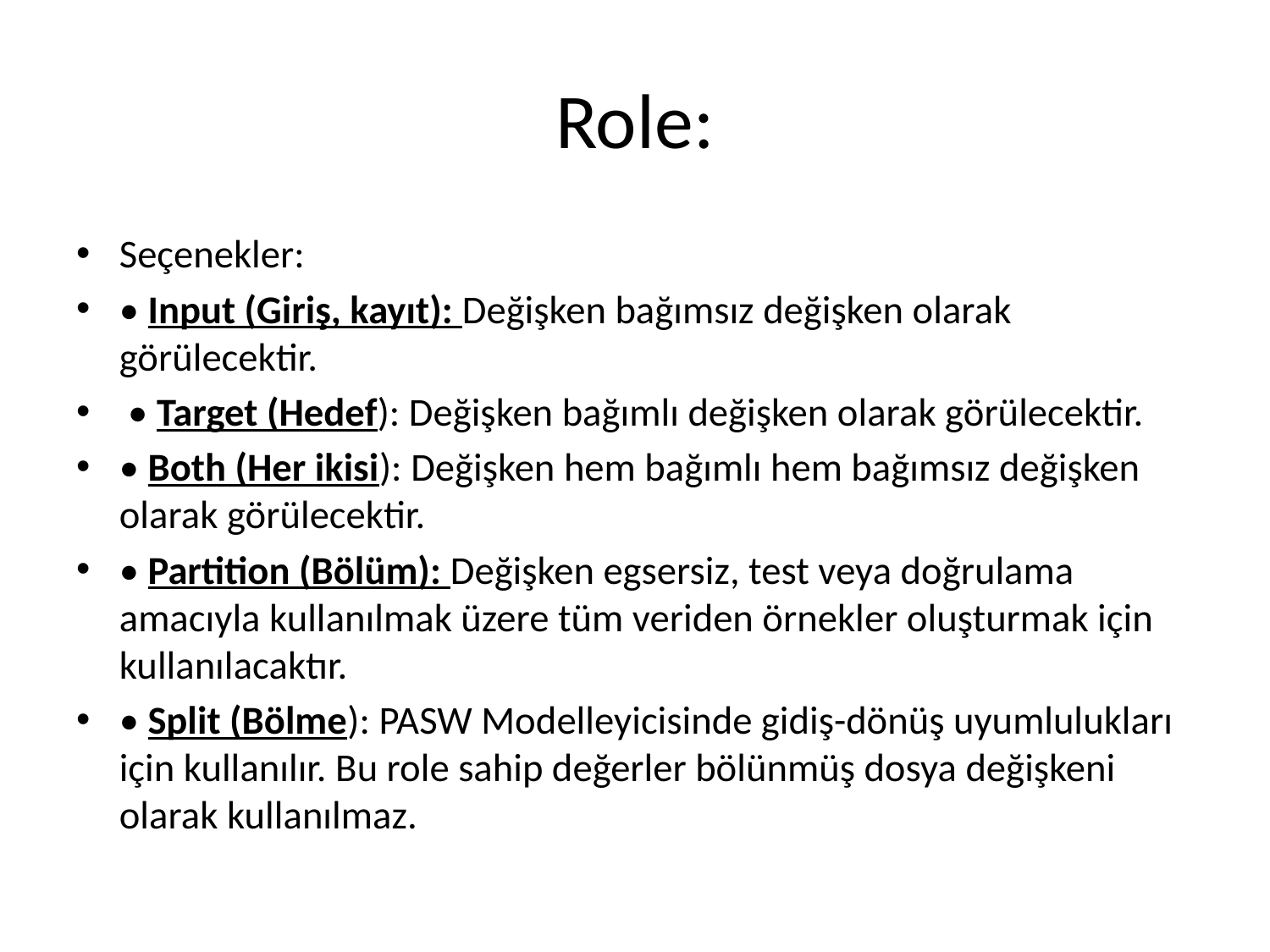

# Role:
Seçenekler:
• Input (Giriş, kayıt): Değişken bağımsız değişken olarak görülecektir.
 • Target (Hedef): Değişken bağımlı değişken olarak görülecektir.
• Both (Her ikisi): Değişken hem bağımlı hem bağımsız değişken olarak görülecektir.
• Partition (Bölüm): Değişken egsersiz, test veya doğrulama amacıyla kullanılmak üzere tüm veriden örnekler oluşturmak için kullanılacaktır.
• Split (Bölme): PASW Modelleyicisinde gidiş-dönüş uyumlulukları için kullanılır. Bu role sahip değerler bölünmüş dosya değişkeni olarak kullanılmaz.